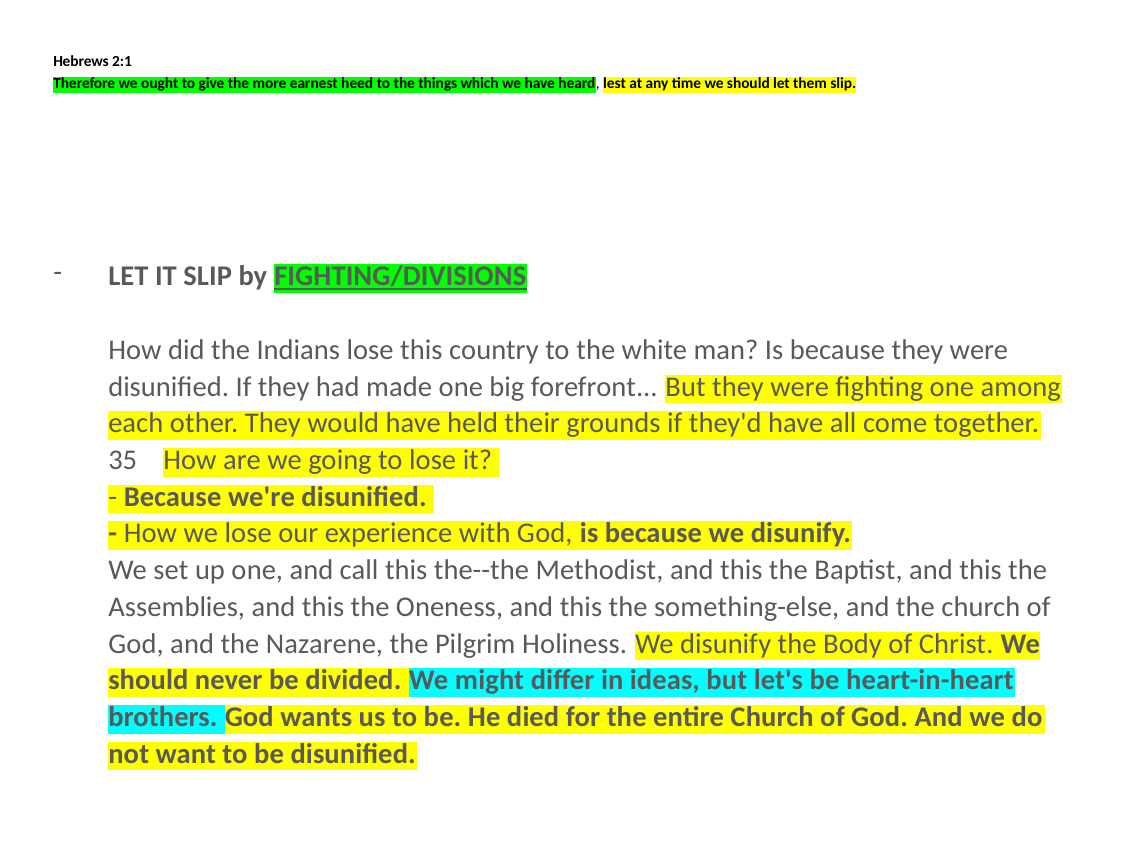

# Hebrews 2:1 Therefore we ought to give the more earnest heed to the things which we have heard, lest at any time we should let them slip.
LET IT SLIP by FIGHTING/DIVISIONS
How did the Indians lose this country to the white man? Is because they were disunified. If they had made one big forefront... But they were fighting one among each other. They would have held their grounds if they'd have all come together.
35    How are we going to lose it?
- Because we're disunified.
- How we lose our experience with God, is because we disunify.
We set up one, and call this the--the Methodist, and this the Baptist, and this the Assemblies, and this the Oneness, and this the something-else, and the church of God, and the Nazarene, the Pilgrim Holiness. We disunify the Body of Christ. We should never be divided. We might differ in ideas, but let's be heart-in-heart brothers. God wants us to be. He died for the entire Church of God. And we do not want to be disunified.